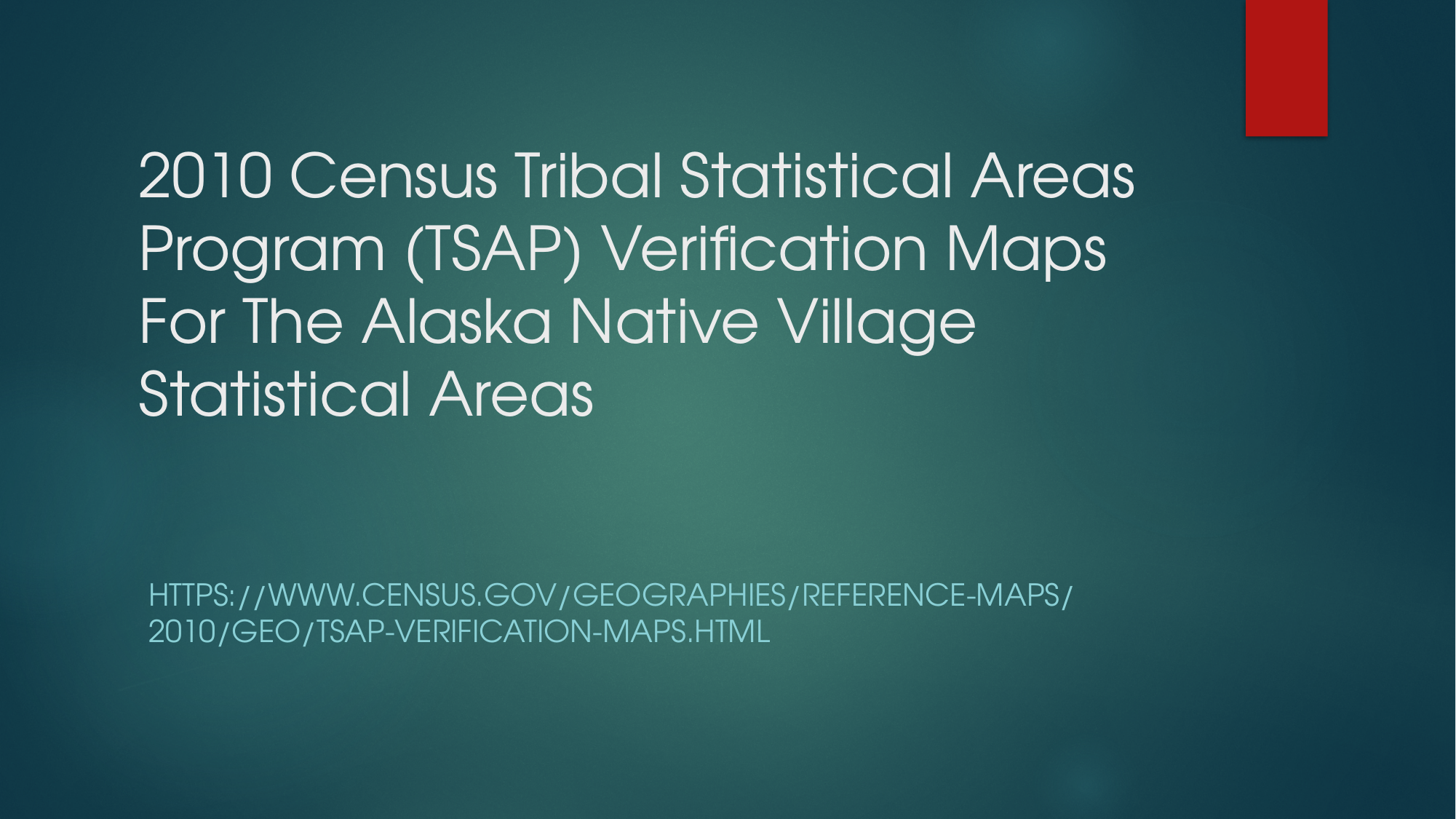

# 2010 Census Tribal Statistical Areas Program (TSAP) Verification Maps For The Alaska Native Village Statistical Areas
https://www.census.gov/geographies/reference-maps/2010/geo/tsap-verification-maps.html